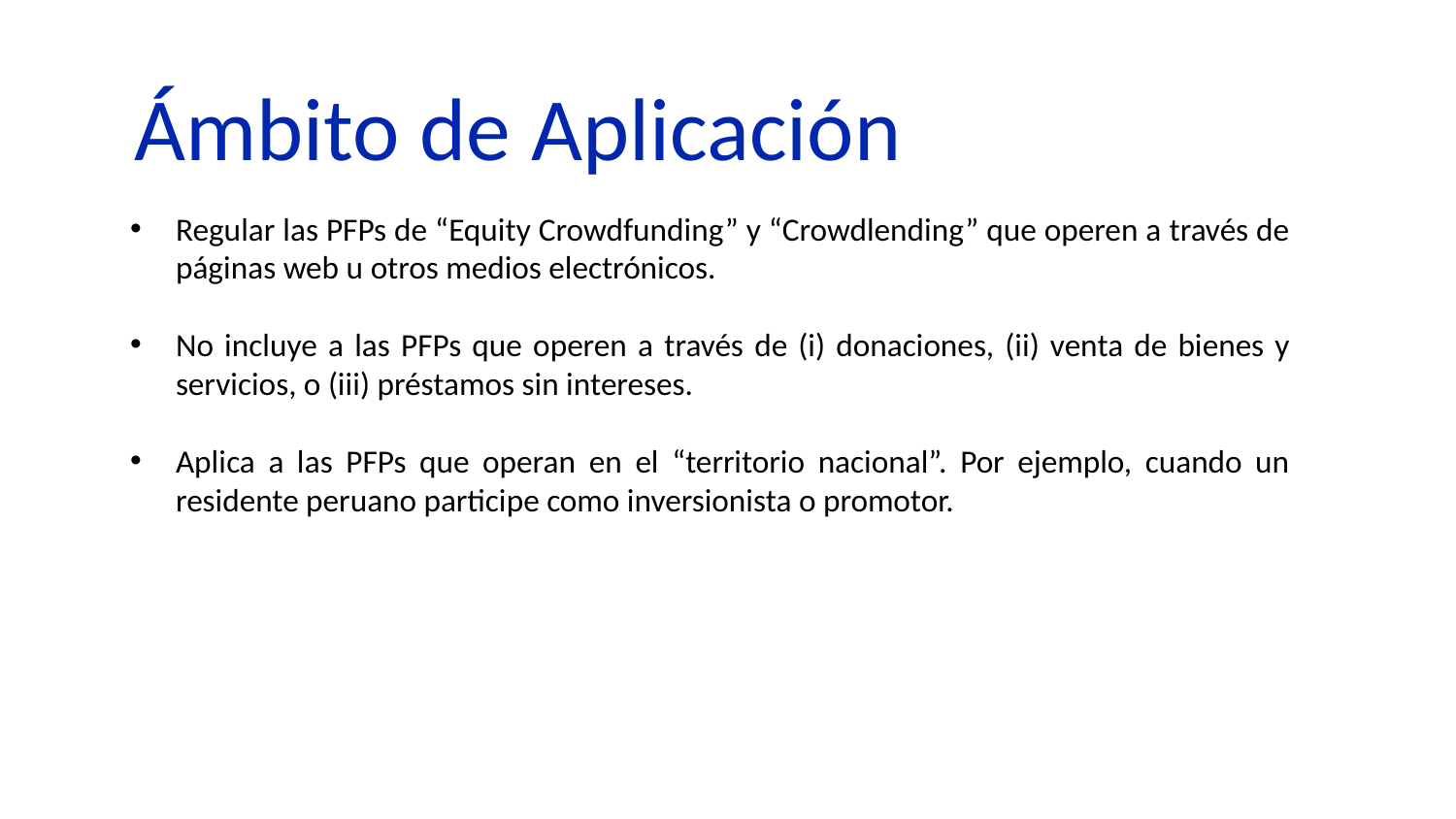

Ámbito de Aplicación
Regular las PFPs de “Equity Crowdfunding” y “Crowdlending” que operen a través de páginas web u otros medios electrónicos.

No incluye a las PFPs que operen a través de (i) donaciones, (ii) venta de bienes y servicios, o (iii) préstamos sin intereses.

Aplica a las PFPs que operan en el “territorio nacional”. Por ejemplo, cuando un residente peruano participe como inversionista o promotor.